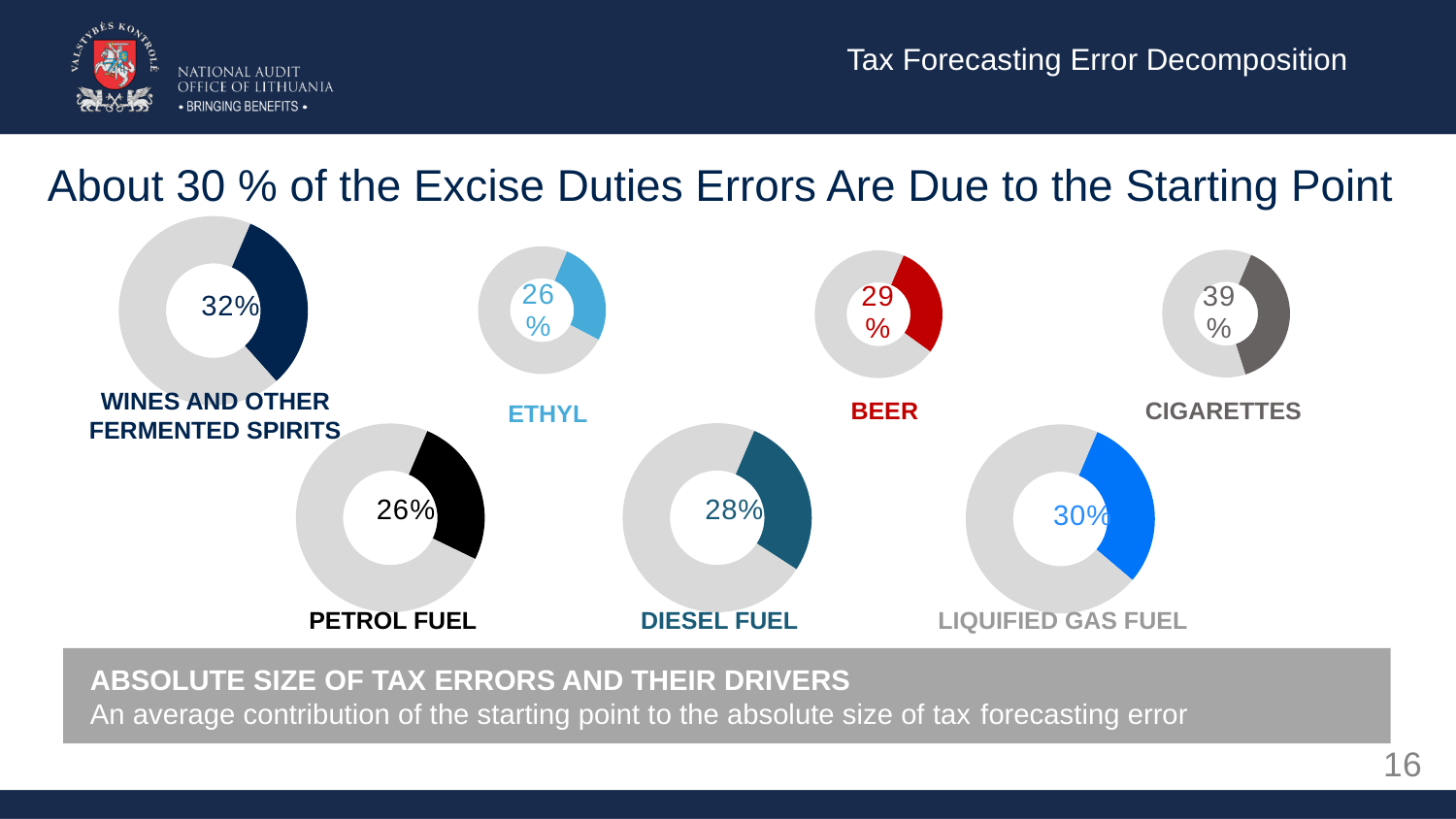

Tax Forecasting Error Decomposition
About 30 % of the Excise Duties Errors Are Due to the Starting Point

### Chart

| Category | Sales |
|---|---|
| 1st Qtr | 26.3 |
| 2nd Qtr | 73.7 |

### Chart

| Category | Sales |
|---|---|
| 1st Qtr | 32.0 |
| 2nd Qtr | 68.0 |

### Chart

| Category | Sales |
|---|---|
| 1st Qtr | 38.7 |
| 2nd Qtr | 61.3 |

### Chart

| Category | Sales |
|---|---|
| 1st Qtr | 28.6 |
| 2nd Qtr | 71.4 |
WINES AND OTHER FERMENTED SPIRITS
BEER
CIGARETTES
ETHYL

### Chart

| Category | Sales |
|---|---|
| 1st Qtr | 25.8 |
| 2nd Qtr | 74.2 |

### Chart

| Category | Sales |
|---|---|
| 1st Qtr | 27.8 |
| 2nd Qtr | 72.2 |

### Chart

| Category | Sales |
|---|---|
| 1st Qtr | 29.8 |
| 2nd Qtr | 70.2 |
PETROL FUEL
DIESEL FUEL
LIQUIFIED GAS FUEL

Absolute size of tax errors and their DRIVERS
An average contribution of the starting point to the absolute size of tax forecasting error